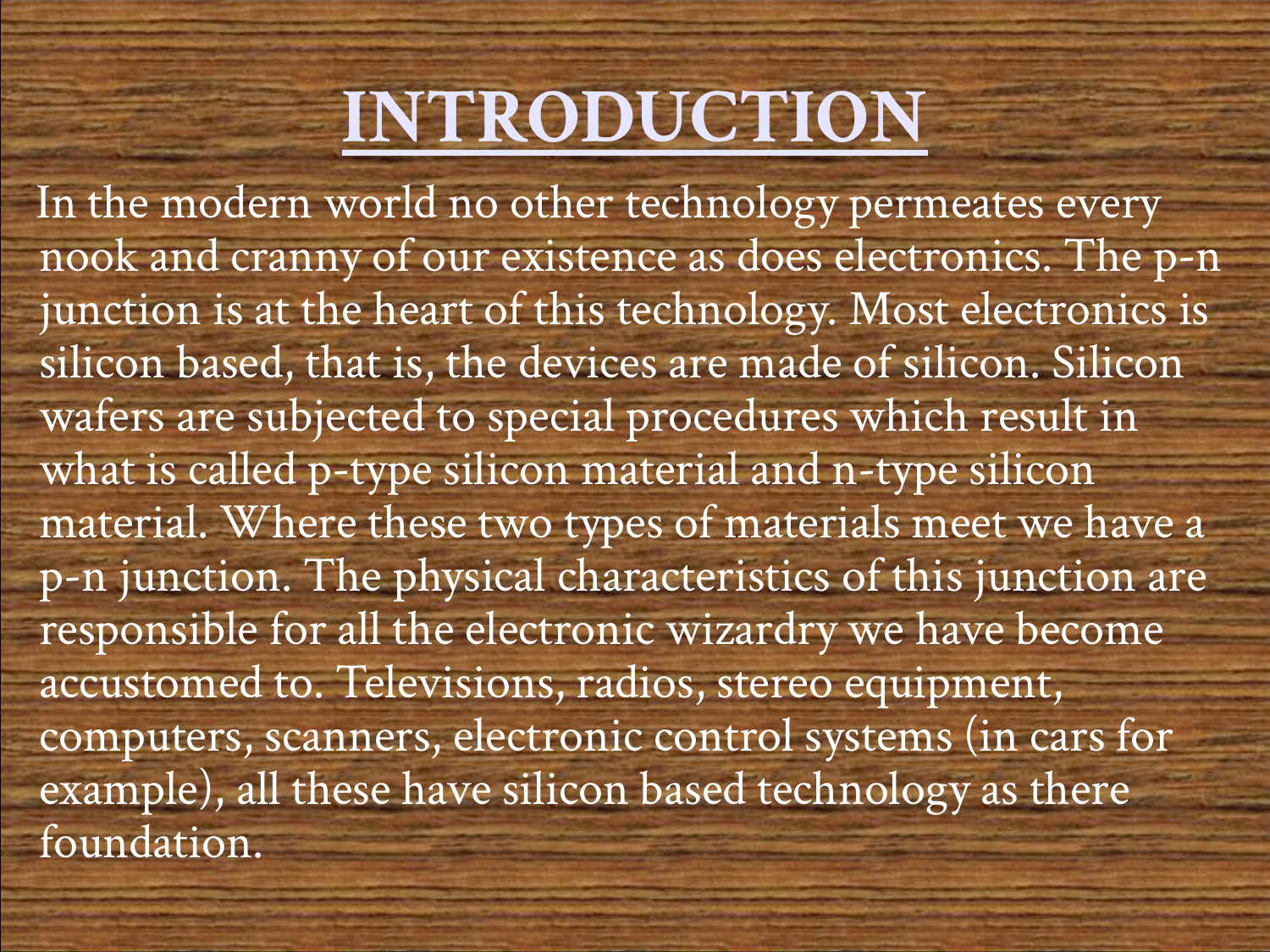

# INTRODUCTION
    In the modern world no other technology permeates every nook and cranny of our existence as does electronics. The p-n junction is at the heart of this technology. Most electronics is silicon based, that is, the devices are made of silicon. Silicon wafers are subjected to special procedures which result in what is called p-type silicon material and n-type silicon material. Where these two types of materials meet we have a p-n junction. The physical characteristics of this junction are responsible for all the electronic wizardry we have become accustomed to. Televisions, radios, stereo equipment, computers, scanners, electronic control systems (in cars for example), all these have silicon based technology as there foundation.